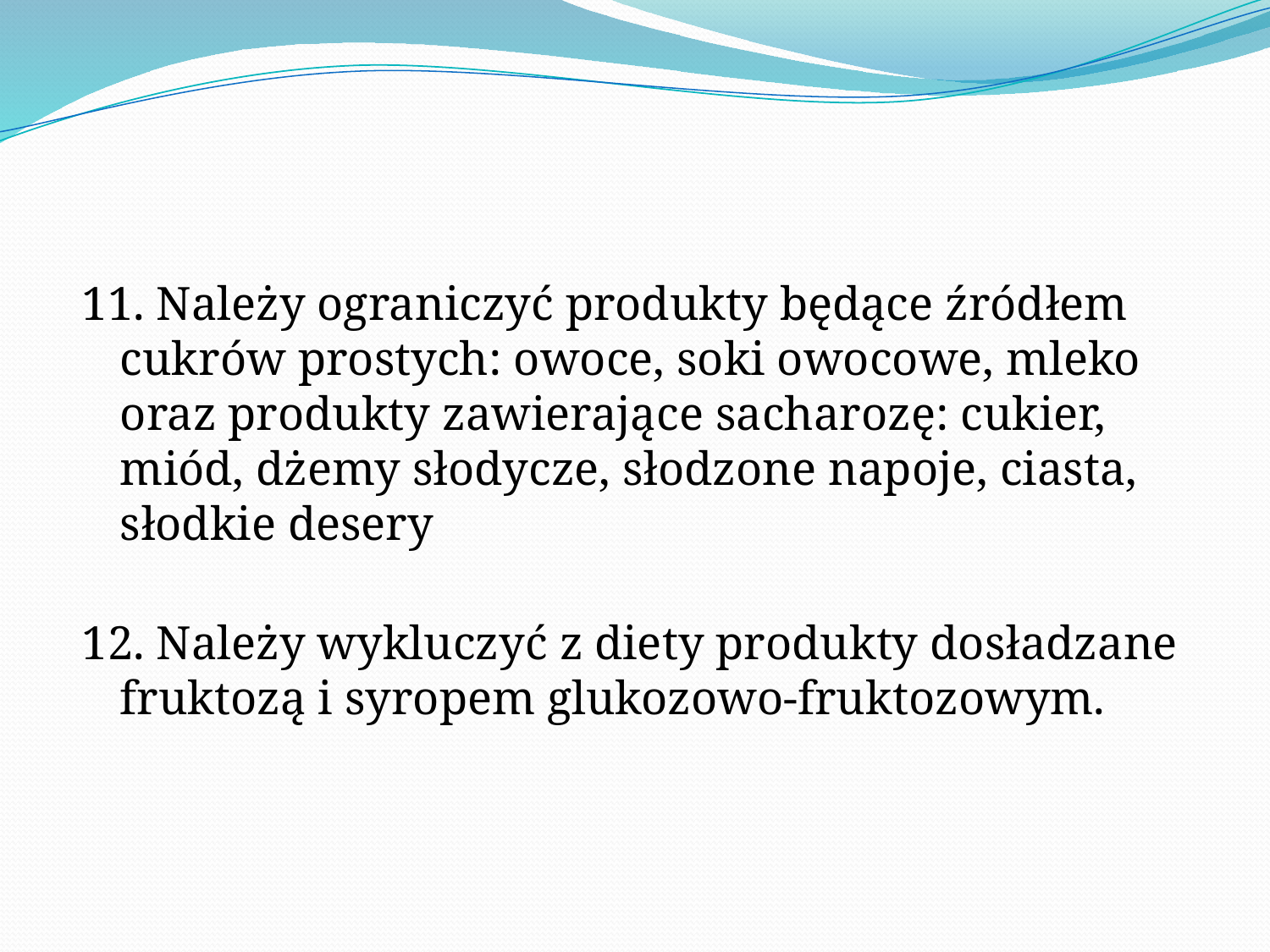

11. Należy ograniczyć produkty będące źródłem cukrów prostych: owoce, soki owocowe, mleko oraz produkty zawierające sacharozę: cukier, miód, dżemy słodycze, słodzone napoje, ciasta, słodkie desery
12. Należy wykluczyć z diety produkty dosładzane fruktozą i syropem glukozowo-fruktozowym.